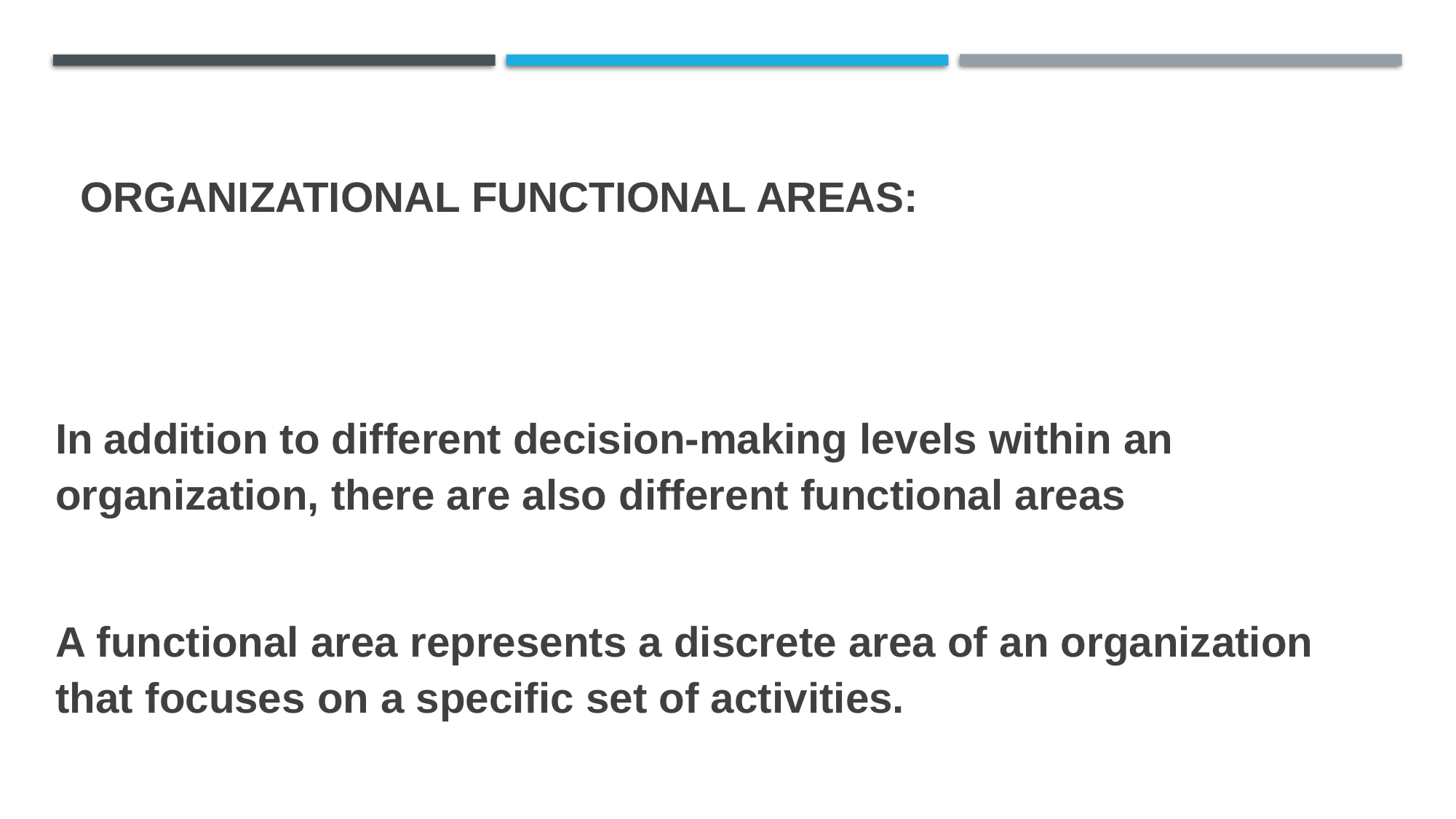

# Organizational Functional Areas:

In addition to different decision-making levels within an organization, there are also different functional areas

A functional area represents a discrete area of an organization that focuses on a specific set of activities.